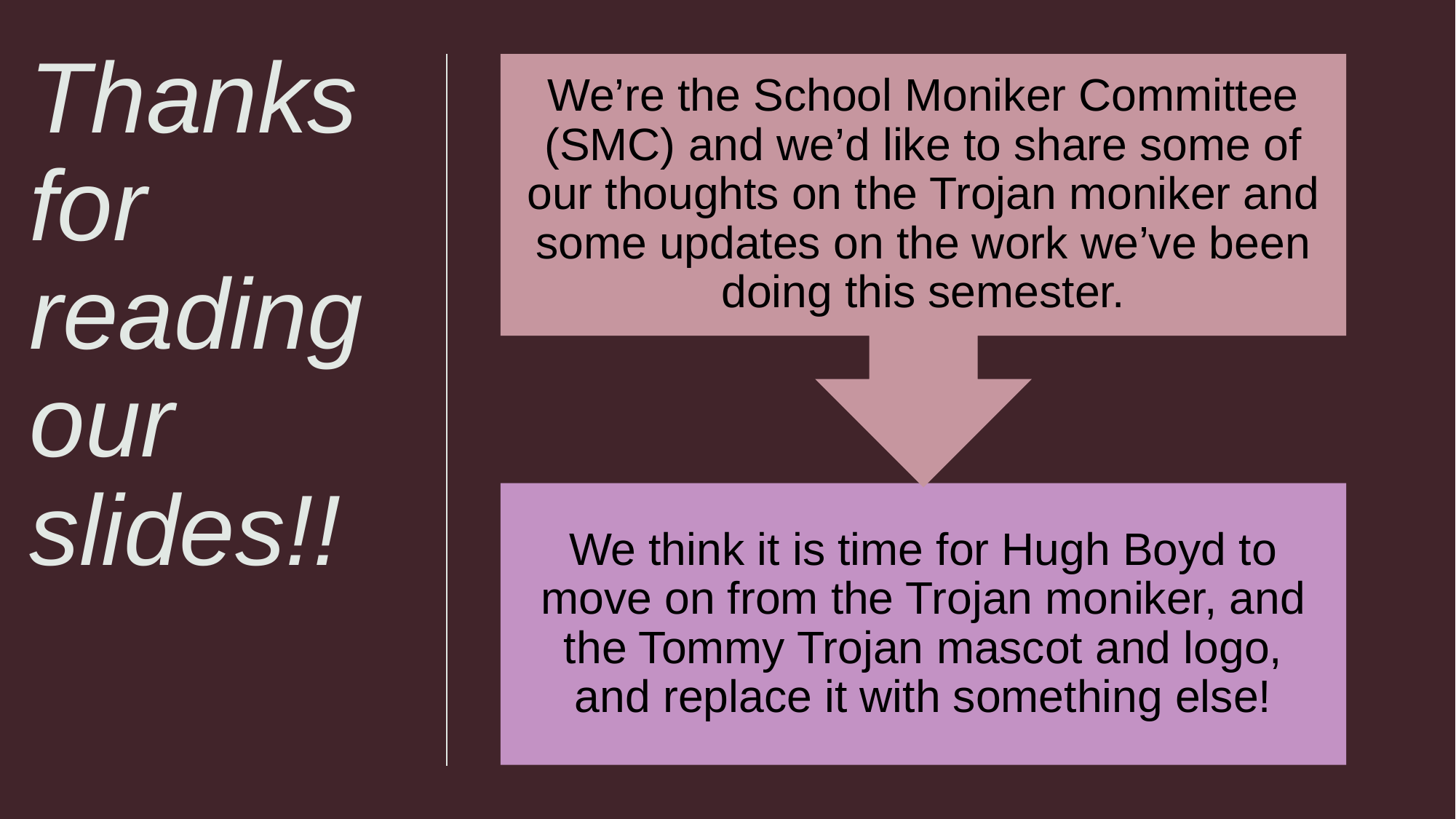

# Thanks for reading our slides!!
We think it is time for Hugh Boyd to move on from the Trojan moniker, and the Tommy Trojan mascot and logo, and replace it with something else!
We’re the School Moniker Committee (SMC) and we’d like to share some of our thoughts on the Trojan moniker and some updates on the work we’ve been doing this semester.